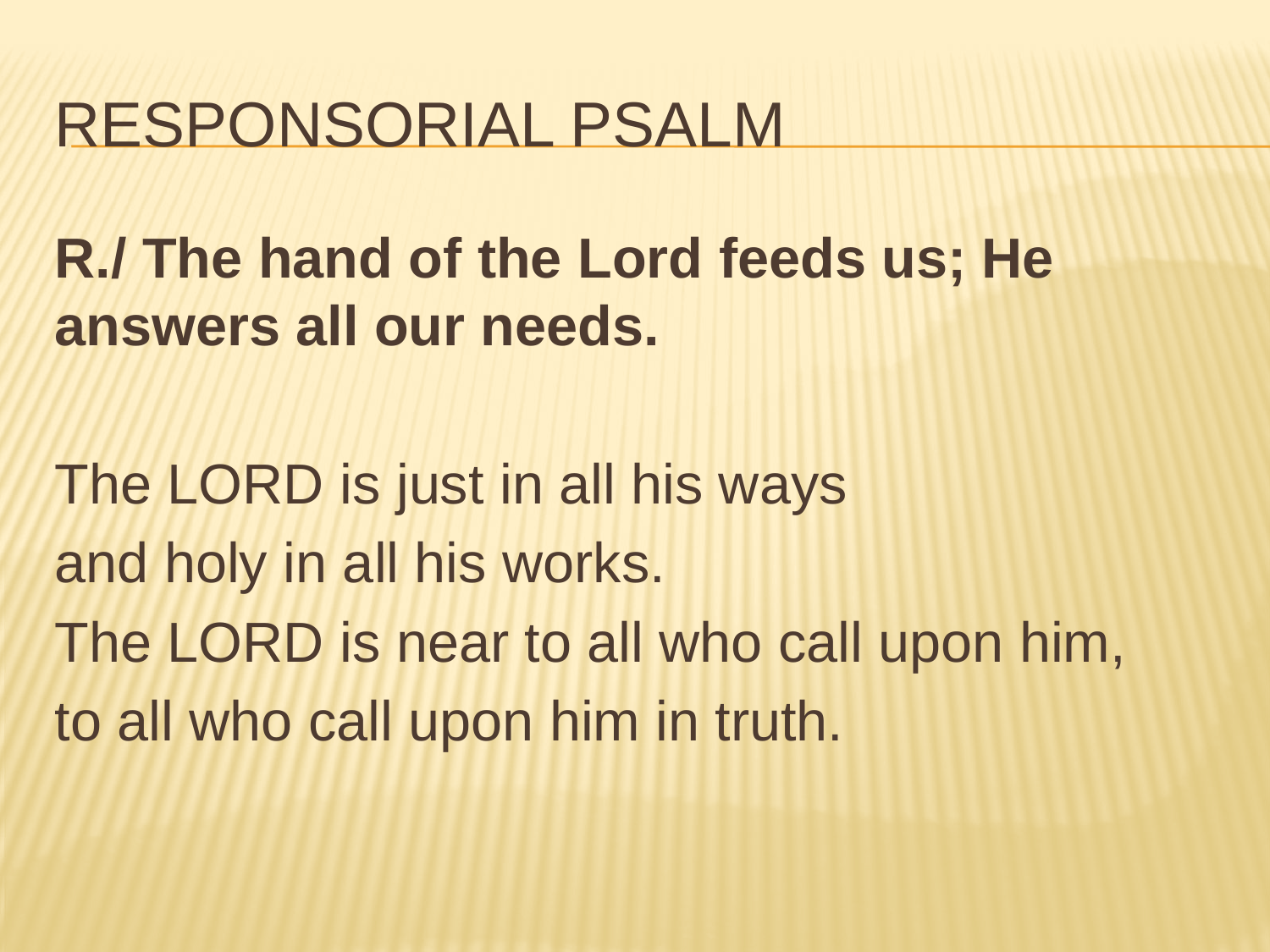

# Responsorial Psalm
R./ The hand of the Lord feeds us; He answers all our needs.

The LORD is just in all his ways
and holy in all his works.
The LORD is near to all who call upon him,
to all who call upon him in truth.